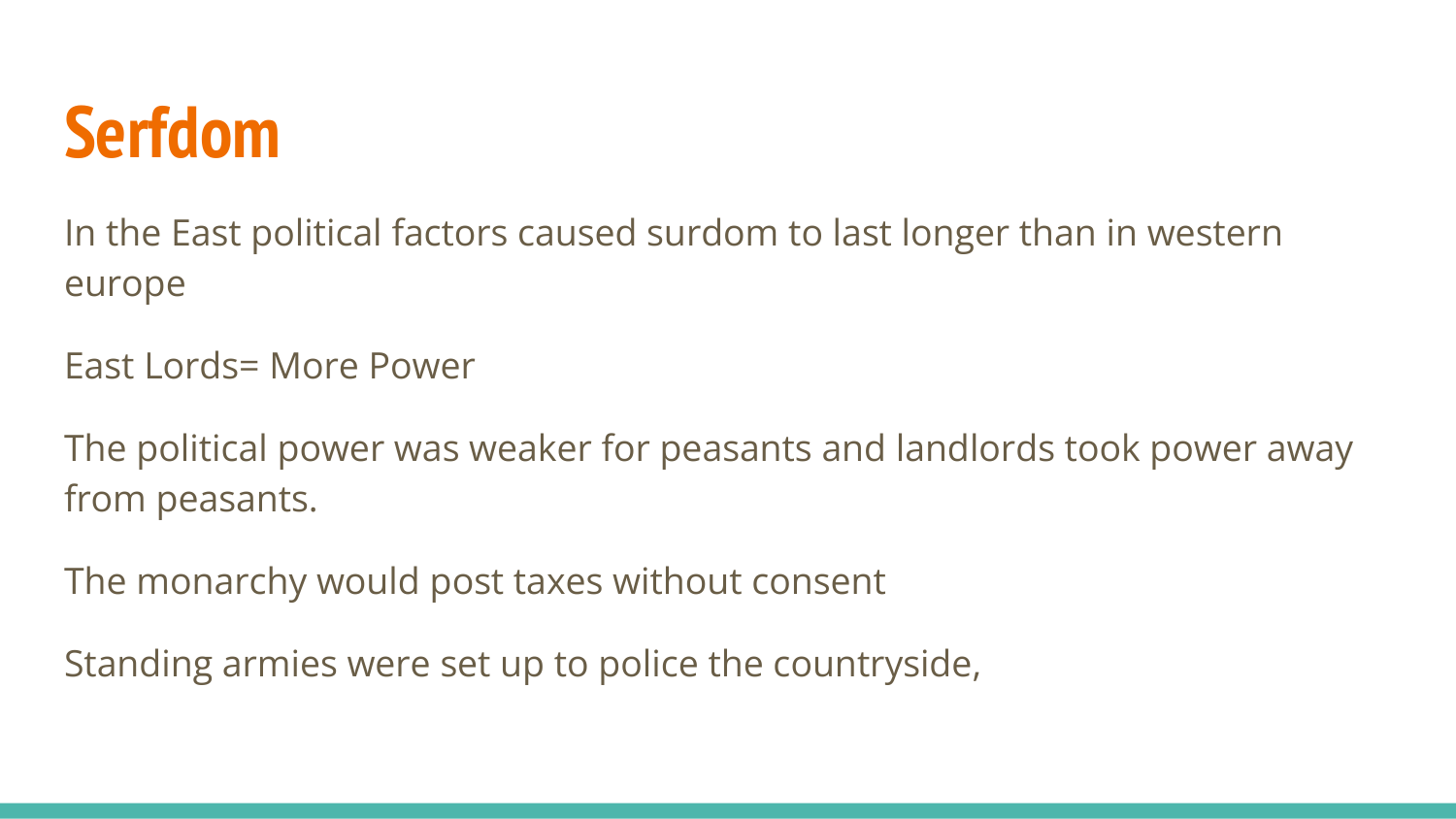

# Serfdom
In the East political factors caused surdom to last longer than in western europe
East Lords= More Power
The political power was weaker for peasants and landlords took power away from peasants.
The monarchy would post taxes without consent
Standing armies were set up to police the countryside,